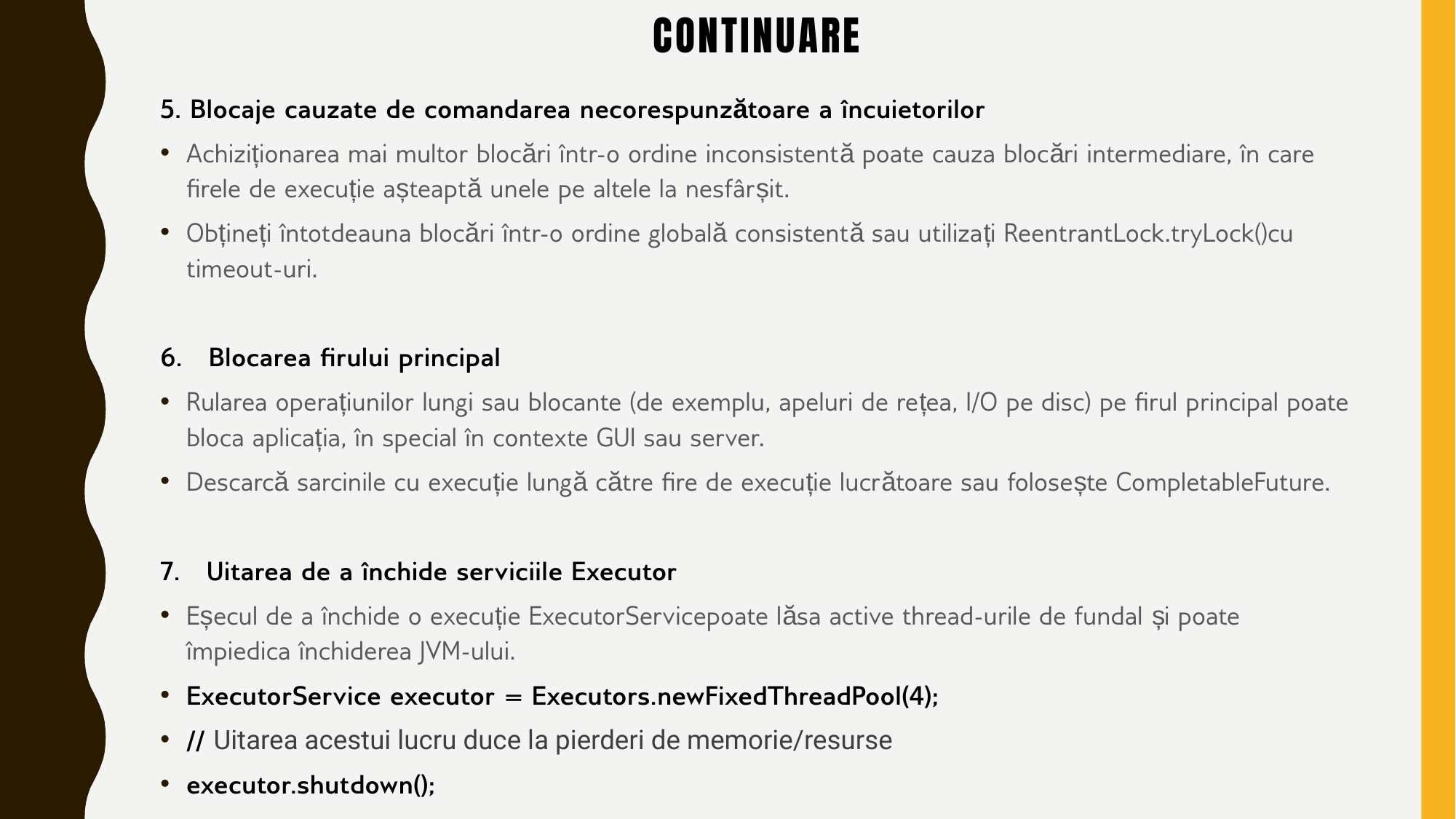

# continuare
5. Blocaje cauzate de comandarea necorespunzătoare a încuietorilor
Achiziționarea mai multor blocări într-o ordine inconsistentă poate cauza blocări intermediare, în care firele de execuție așteaptă unele pe altele la nesfârșit.
Obțineți întotdeauna blocări într-o ordine globală consistentă sau utilizați ReentrantLock.tryLock()cu timeout-uri.

6.   Blocarea firului principal
Rularea operațiunilor lungi sau blocante (de exemplu, apeluri de rețea, I/O pe disc) pe firul principal poate bloca aplicația, în special în contexte GUI sau server.
Descarcă sarcinile cu execuție lungă către fire de execuție lucrătoare sau folosește CompletableFuture.

7.   Uitarea de a închide serviciile Executor
Eșecul de a închide o execuție ExecutorServicepoate lăsa active thread-urile de fundal și poate împiedica închiderea JVM-ului.
ExecutorService executor = Executors.newFixedThreadPool(4);
// Uitarea acestui lucru duce la pierderi de memorie/resurse
executor.shutdown();